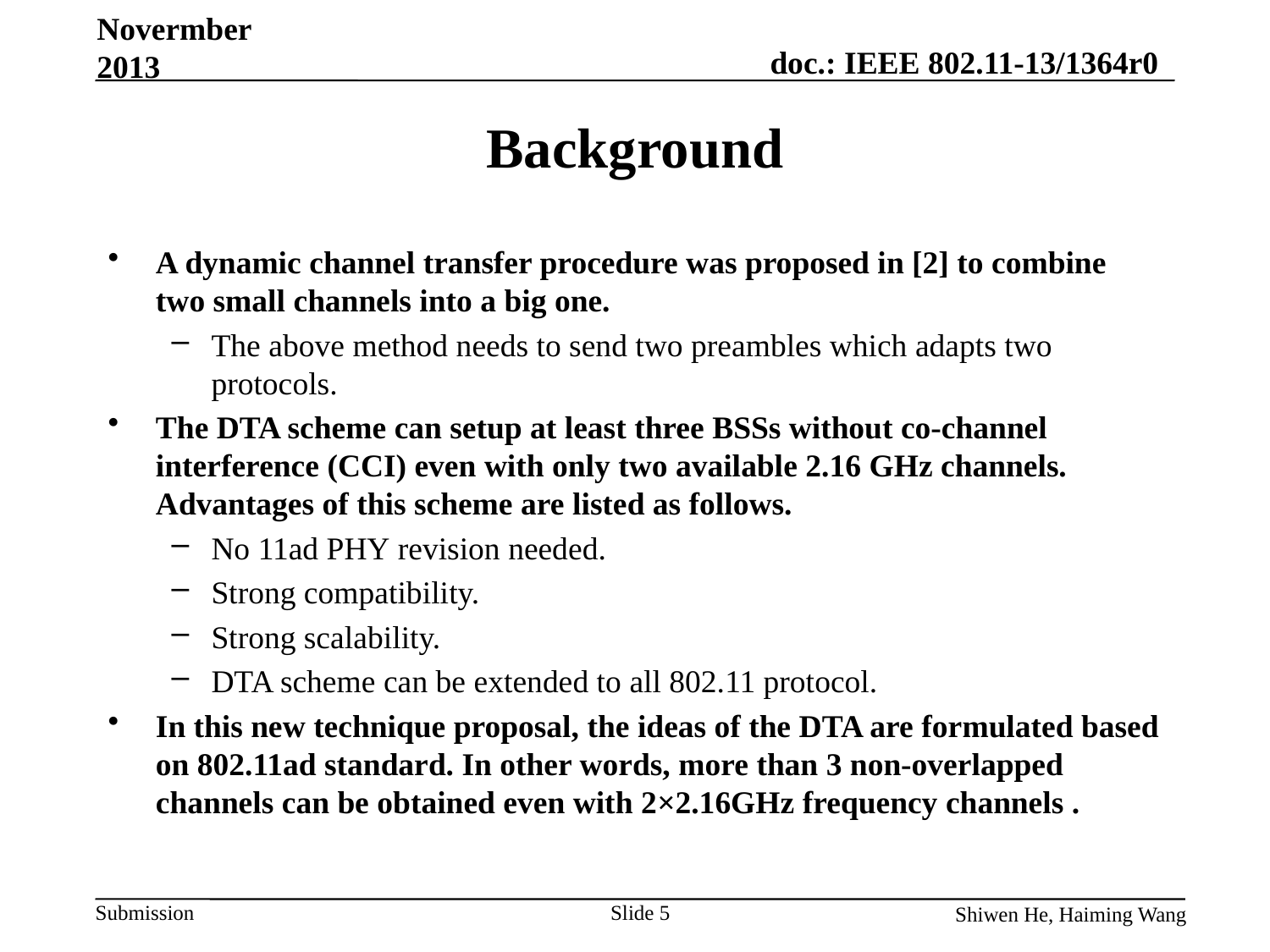

Novermber 2013
# Background
A dynamic channel transfer procedure was proposed in [2] to combine two small channels into a big one.
The above method needs to send two preambles which adapts two protocols.
The DTA scheme can setup at least three BSSs without co-channel interference (CCI) even with only two available 2.16 GHz channels. Advantages of this scheme are listed as follows.
No 11ad PHY revision needed.
Strong compatibility.
Strong scalability.
DTA scheme can be extended to all 802.11 protocol.
In this new technique proposal, the ideas of the DTA are formulated based on 802.11ad standard. In other words, more than 3 non-overlapped channels can be obtained even with 2×2.16GHz frequency channels .

Slide 5
Shiwen He, Haiming Wang